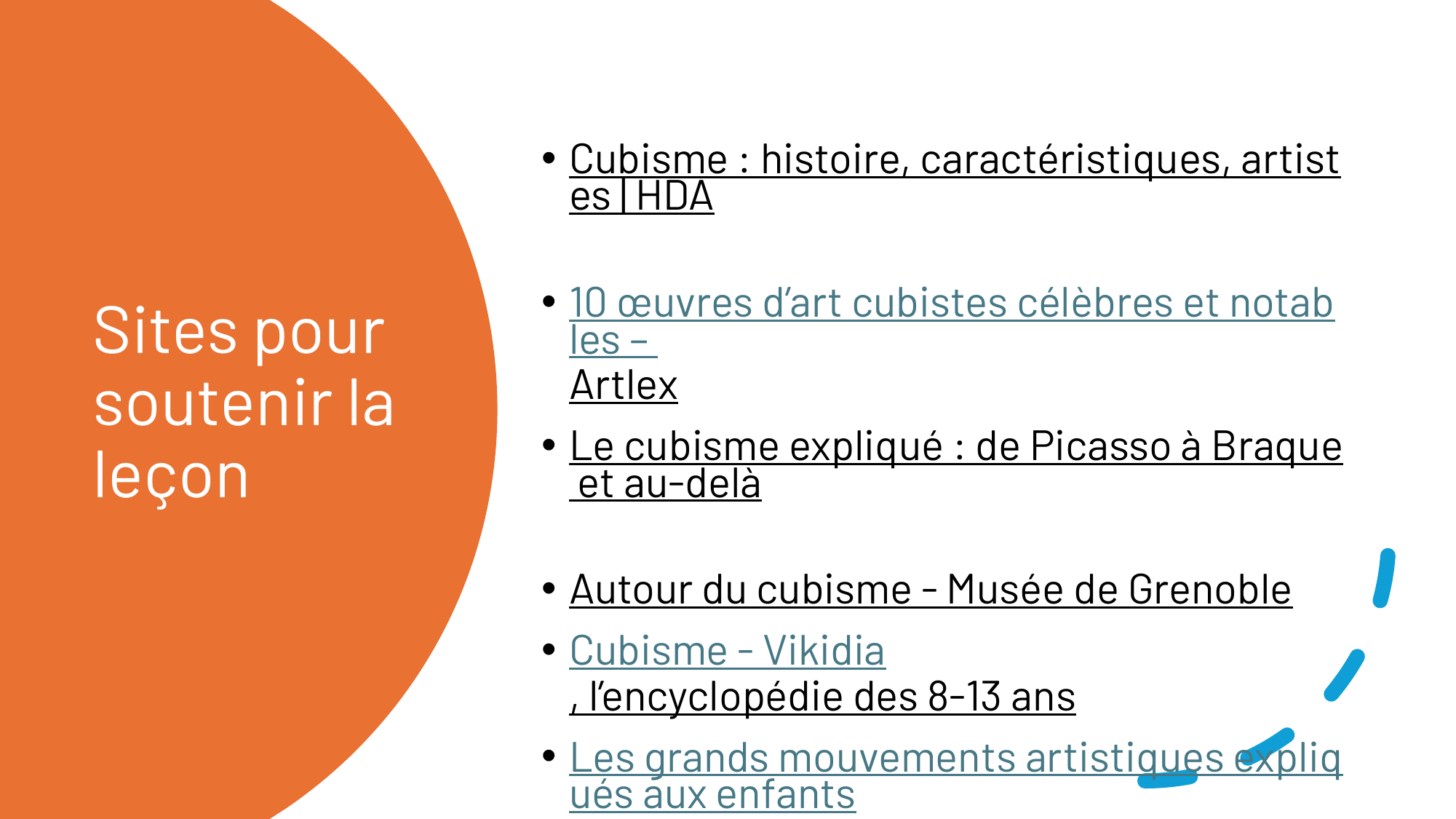

Cubisme : histoire, caractéristiques, artistes | HDA
10 œuvres d’art cubistes célèbres et notables – Artlex
Le cubisme expliqué : de Picasso à Braque et au-delà
Autour du cubisme - Musée de Grenoble
Cubisme - Vikidia, l’encyclopédie des 8-13 ans
Les grands mouvements artistiques expliqués aux enfants
# Sites pour soutenir la leçon